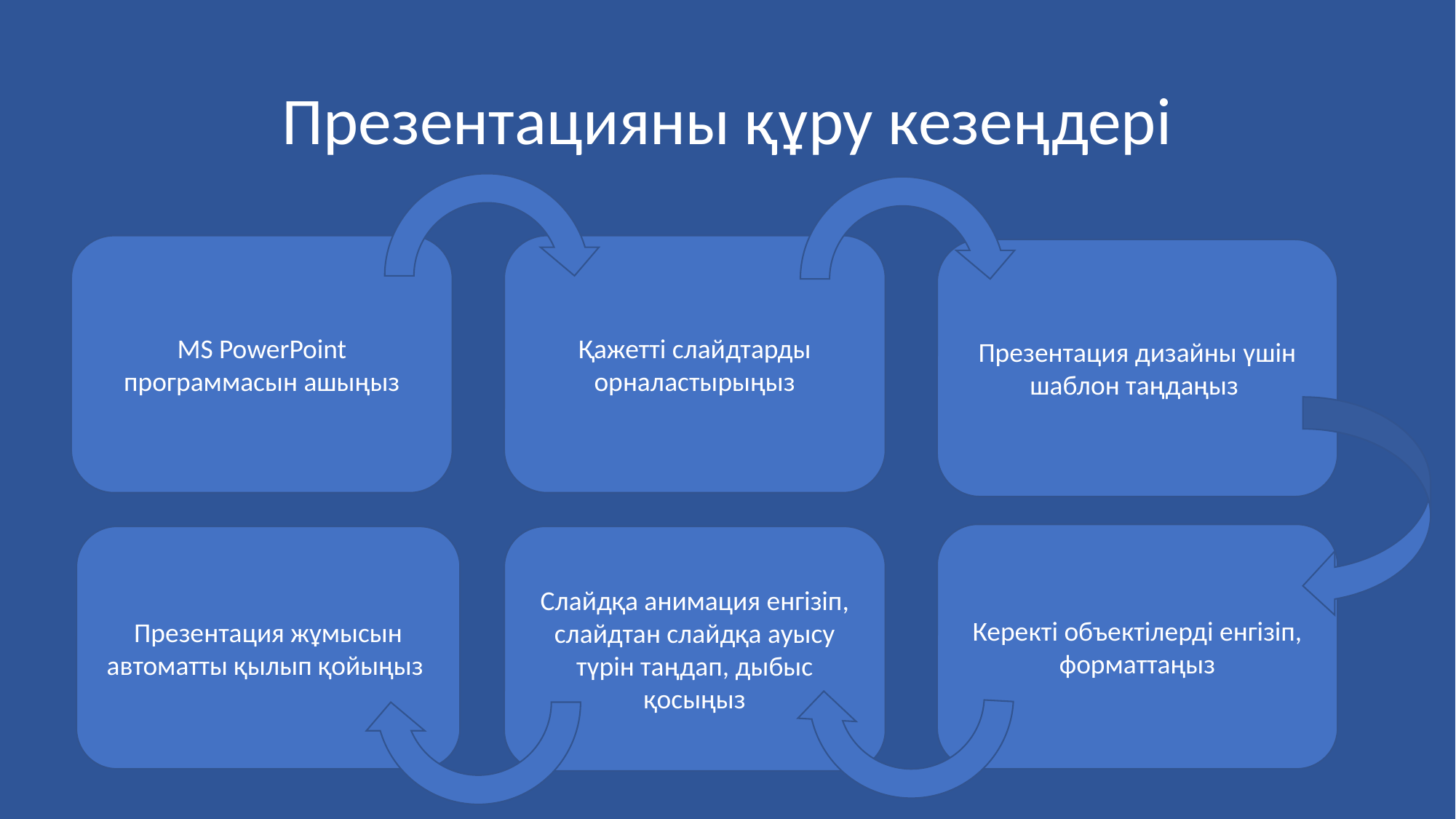

# Презентацияны құру кезеңдері

MS PowerPoint программасын ашыңыз
Қажетті слайдтарды орналастырыңыз
Презентация дизайны үшін шаблон таңдаңыз

Керекті объектілерді енгізіп, форматтаңыз
Презентация жұмысын автоматты қылып қойыңыз
Слайдқа анимация енгізіп, слайдтан слайдқа ауысу түрін таңдап, дыбыс қосыңыз